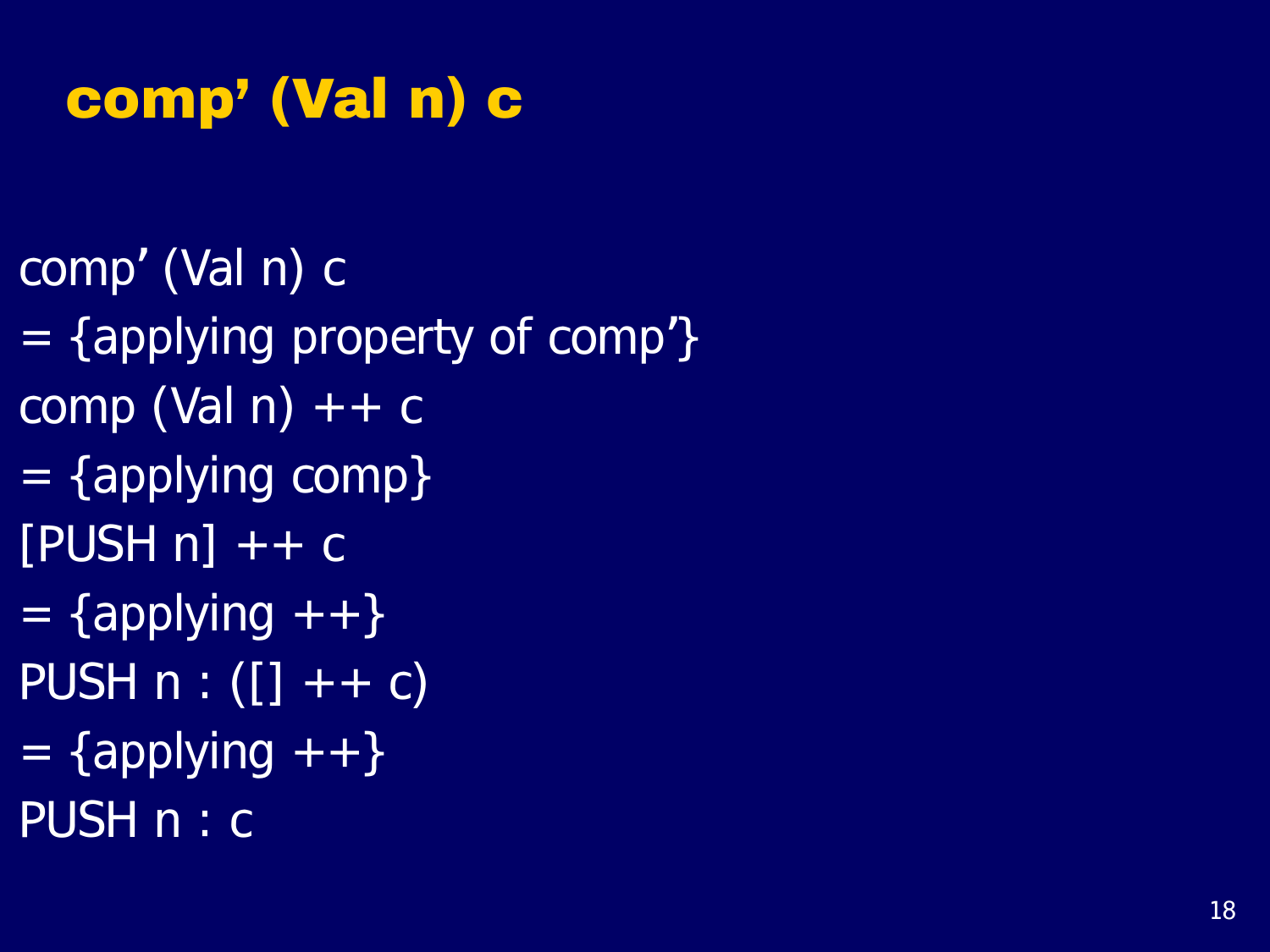

# comp’ (Val n) c

comp’ (Val n) c
= {applying property of comp’}
comp (Val n) ++ c
= {applying comp}
[PUSH n] ++ c
= {applying ++}
PUSH n : ([] ++ c)
= {applying ++}
PUSH n : c

18